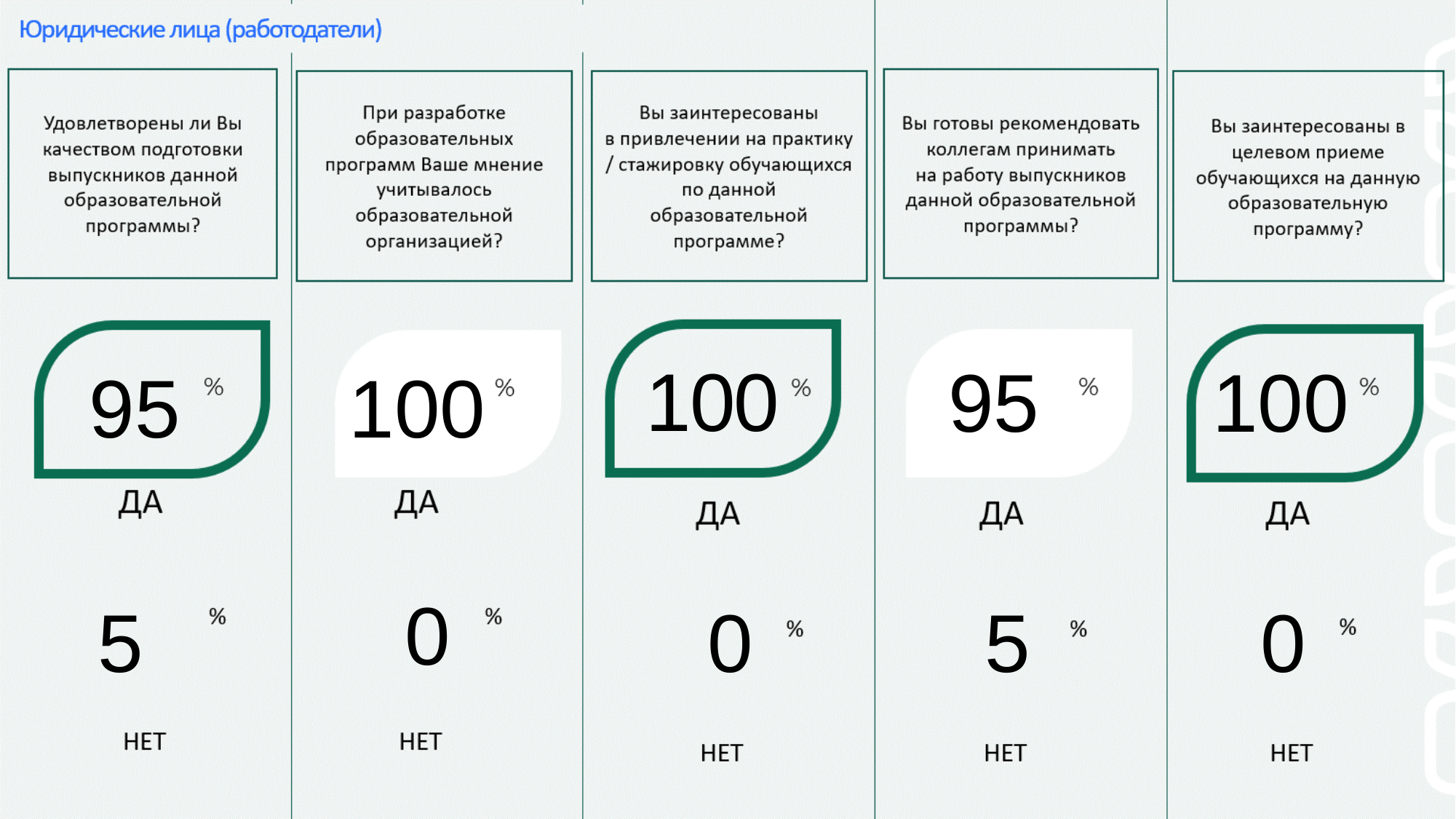

100
95
100
95
100
0
5
0
5
0